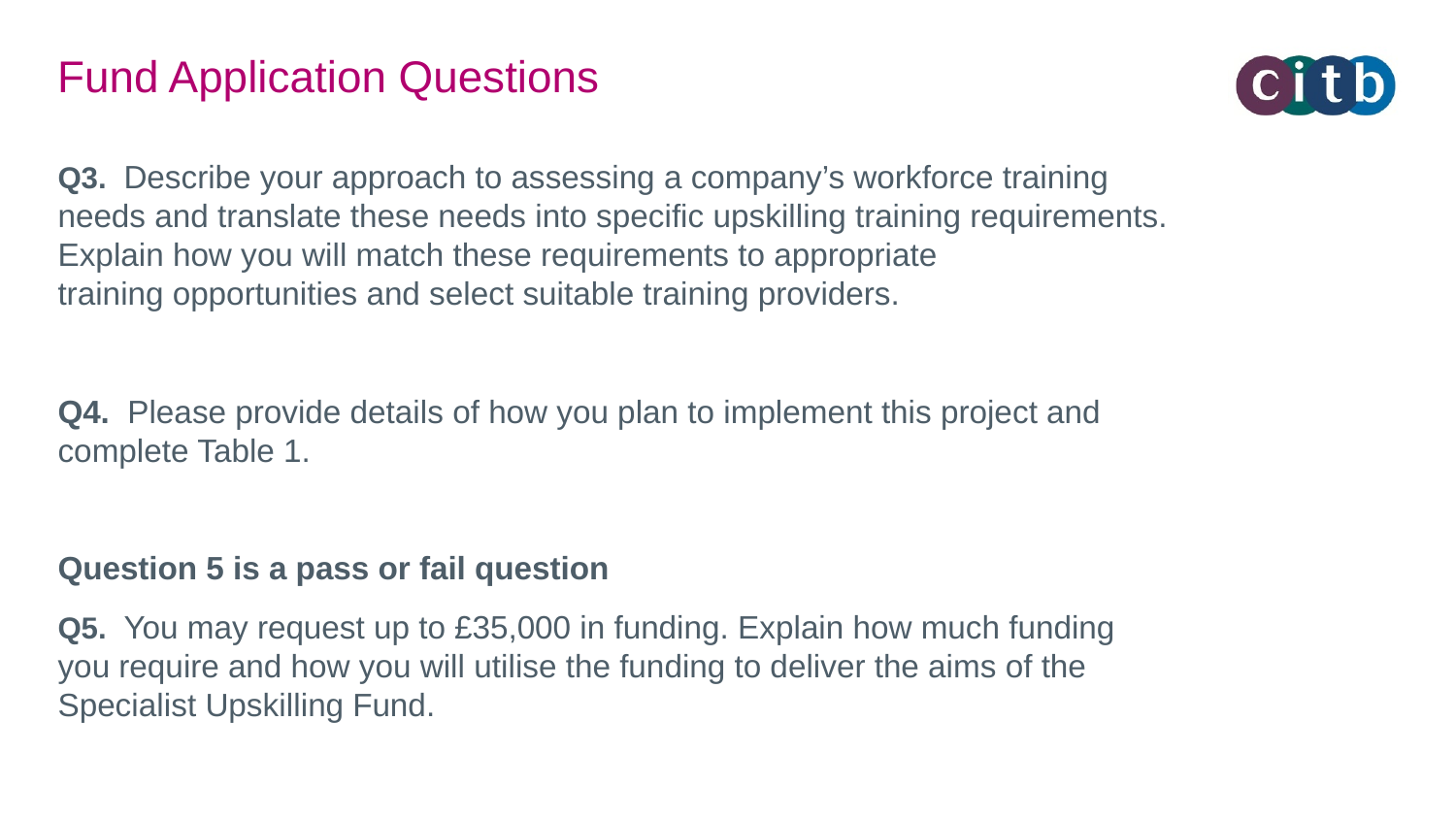

# Fund Application Questions
Q3.  Describe your approach to assessing a company’s workforce training needs and translate these needs into specific upskilling training requirements. Explain how you will match these requirements to appropriate training opportunities and select suitable training providers.

Q4.  Please provide details of how you plan to implement this project and complete Table 1.

Question 5 is a pass or fail question
Q5.  You may request up to £35,000 in funding. Explain how much funding you require and how you will utilise the funding to deliver the aims of the Specialist Upskilling Fund.